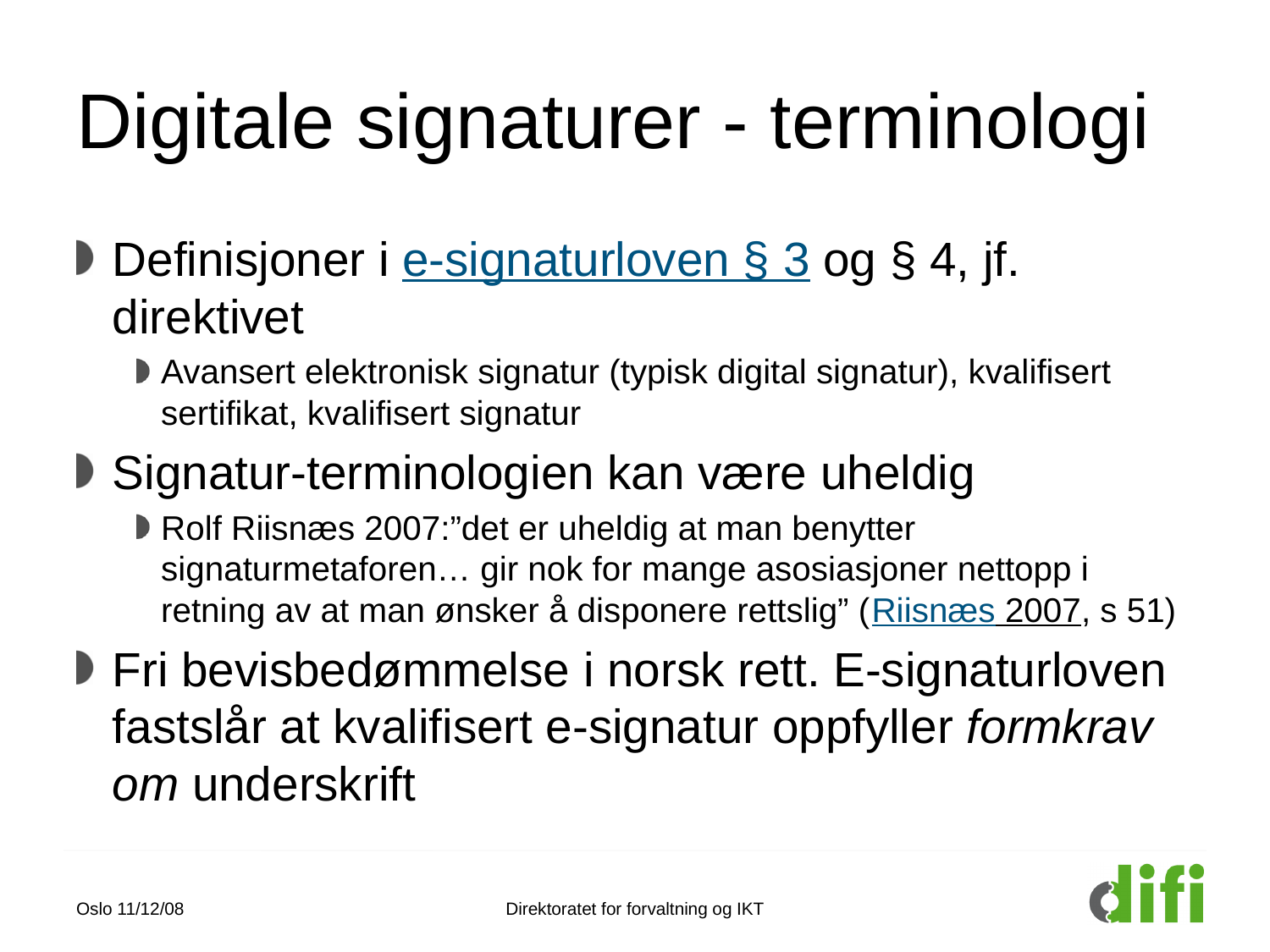

# Digitale signaturer - terminologi
Definisjoner i e-signaturloven § 3 og § 4, jf. direktivet
Avansert elektronisk signatur (typisk digital signatur), kvalifisert sertifikat, kvalifisert signatur
Signatur-terminologien kan være uheldig
Rolf Riisnæs 2007:”det er uheldig at man benytter signaturmetaforen… gir nok for mange asosiasjoner nettopp i retning av at man ønsker å disponere rettslig” (Riisnæs 2007, s 51)
Fri bevisbedømmelse i norsk rett. E-signaturloven fastslår at kvalifisert e-signatur oppfyller formkrav om underskrift
Oslo 11/12/08
Direktoratet for forvaltning og IKT